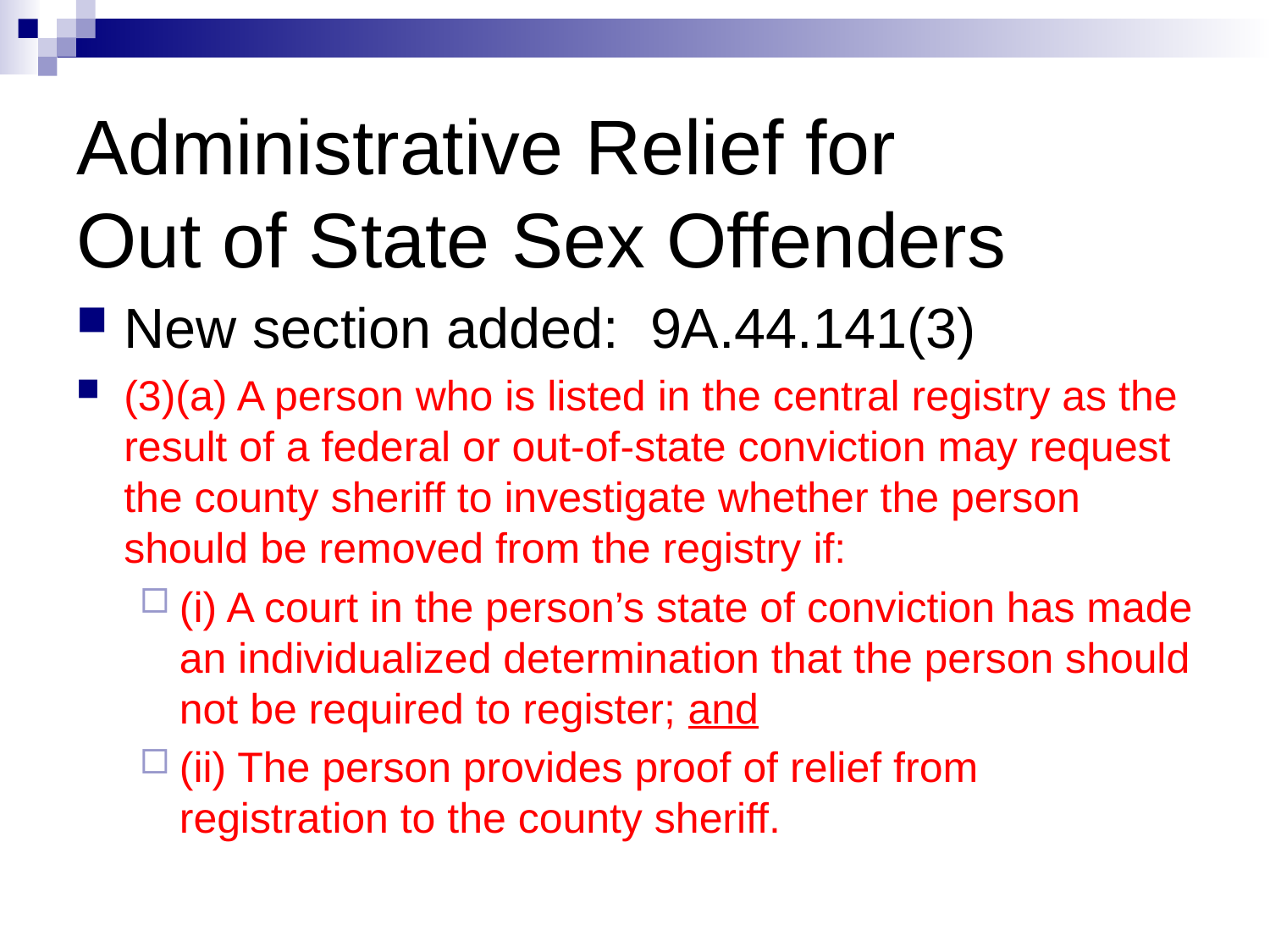

# Administrative Relief for Out of State Sex Offenders
New section added:  9A.44.141(3)
(3)(a) A person who is listed in the central registry as the result of a federal or out-of-state conviction may request the county sheriff to investigate whether the person should be removed from the registry if:
(i) A court in the person’s state of conviction has made an individualized determination that the person should not be required to register; and
(ii) The person provides proof of relief from registration to the county sheriff.